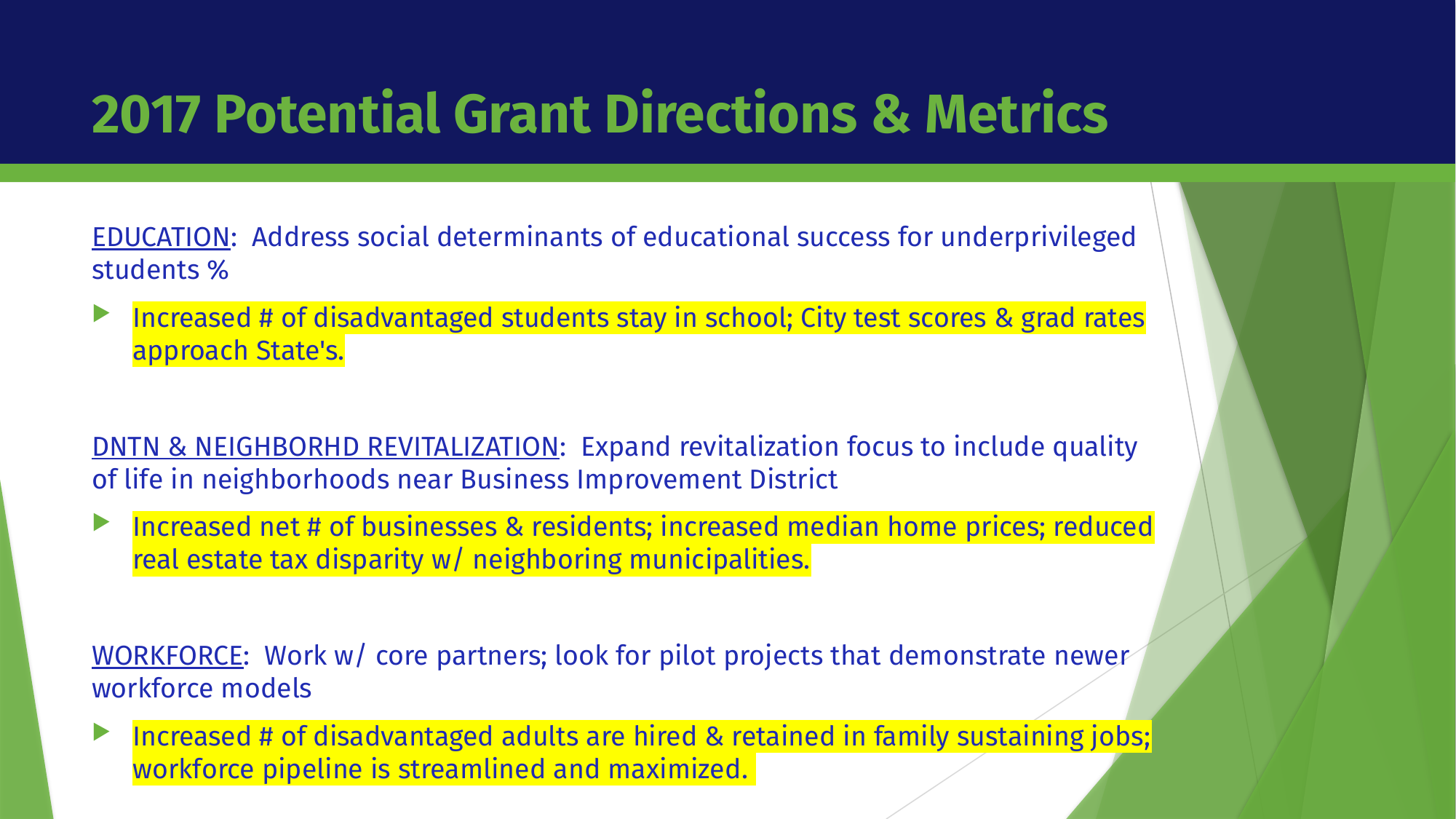

# 2017 Potential Grant Directions & Metrics
EDUCATION:  Address social determinants of educational success for underprivileged students %
Increased # of disadvantaged students stay in school; City test scores & grad rates approach State's.

DNTN & NEIGHBORHD REVITALIZATION:  Expand revitalization focus to include quality of life in neighborhoods near Business Improvement District
Increased net # of businesses & residents; increased median home prices; reduced real estate tax disparity w/ neighboring municipalities.

WORKFORCE:  Work w/ core partners; look for pilot projects that demonstrate newer workforce models
Increased # of disadvantaged adults are hired & retained in family sustaining jobs; workforce pipeline is streamlined and maximized.